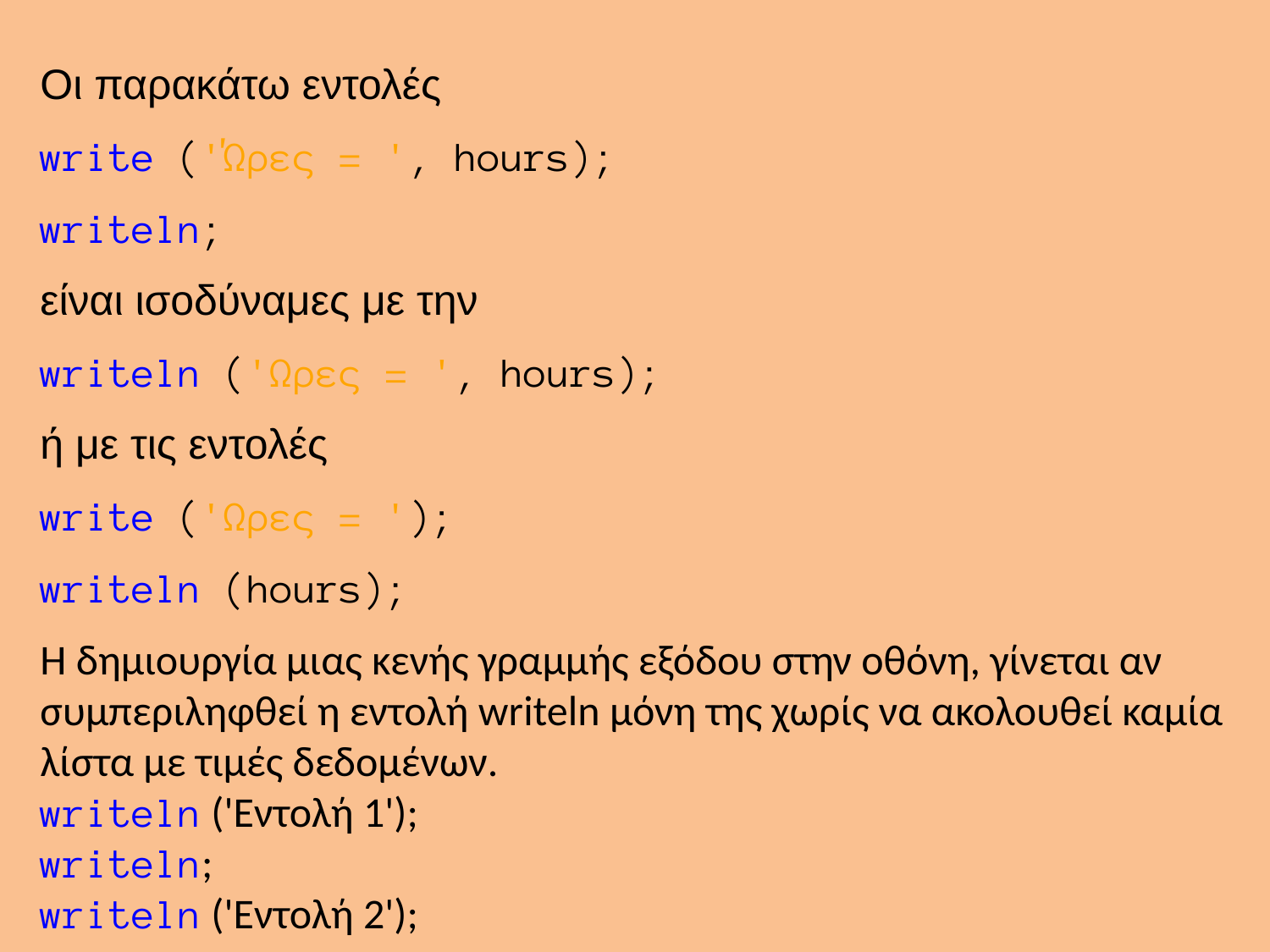

Οι παρακάτω εντολές
write ('Ώρες = ', hours);
writeln;
είναι ισοδύναμες με την
writeln ('Ωρες = ', hours);
ή με τις εντολές
write ('Ωρες = ');
writeln (hours);
Η δημιουργία μιας κενής γραμμής εξόδου στην οθόνη, γίνεται αν συμπεριληφθεί η εντολή writeln μόνη της χωρίς να ακολουθεί καμία λίστα με τιμές δεδομένων.
writeln ('Εντολή 1');
writeln;
writeln ('Εντολή 2');